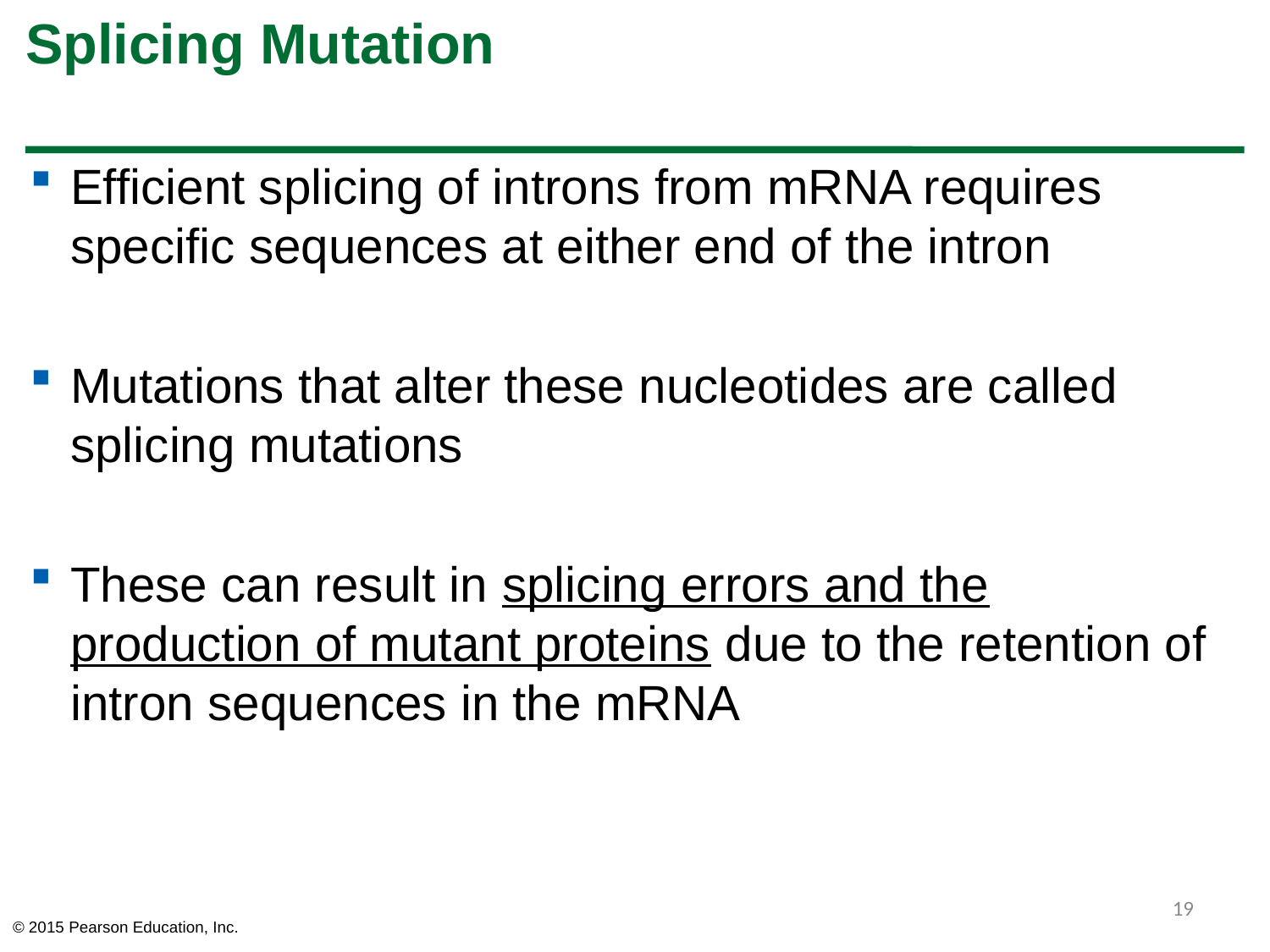

# Splicing Mutation
Efficient splicing of introns from mRNA requires specific sequences at either end of the intron

Mutations that alter these nucleotides are called splicing mutations

These can result in splicing errors and the production of mutant proteins due to the retention of intron sequences in the mRNA
19
© 2015 Pearson Education, Inc.